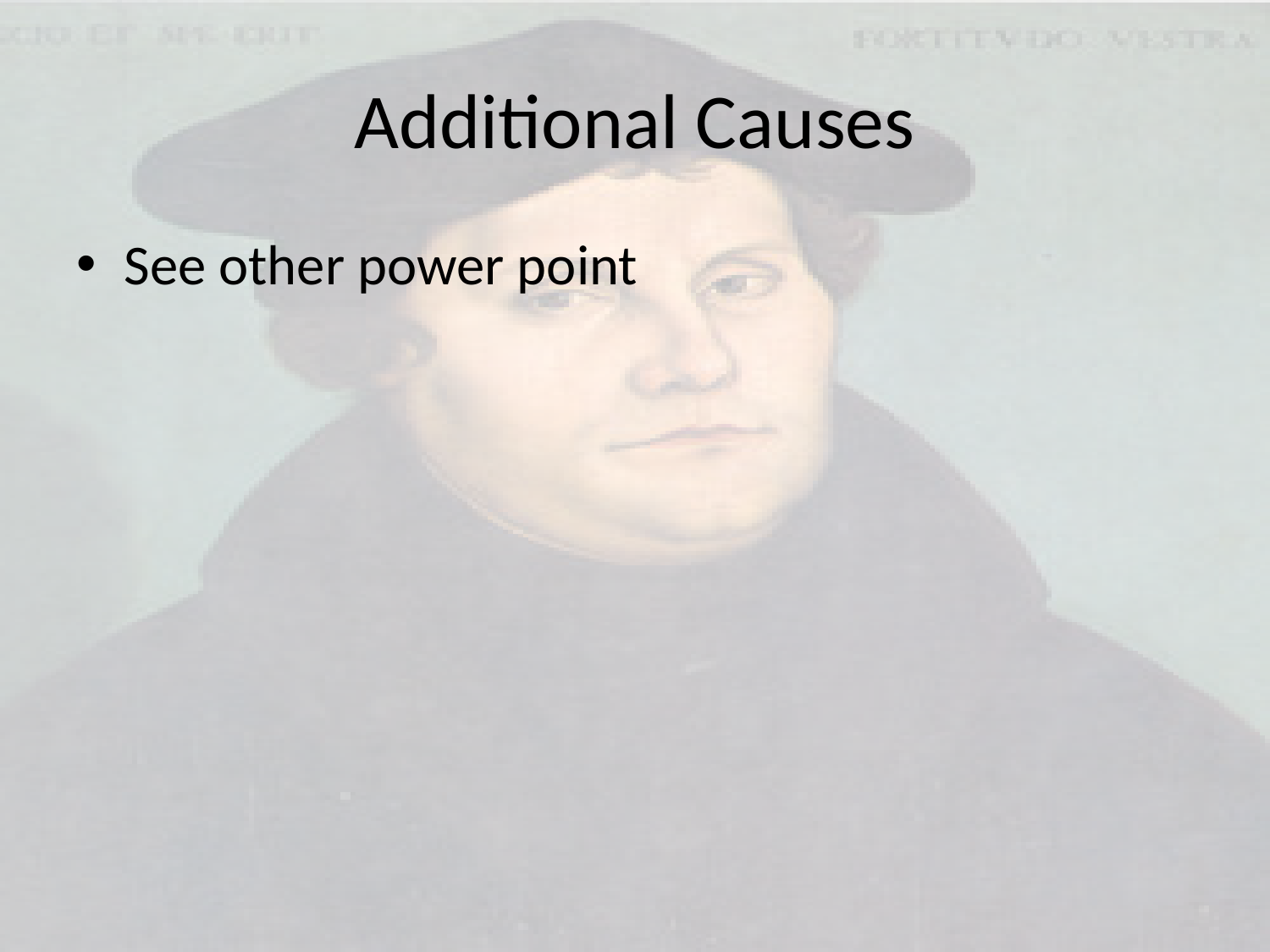

# Additional Causes
See other power point